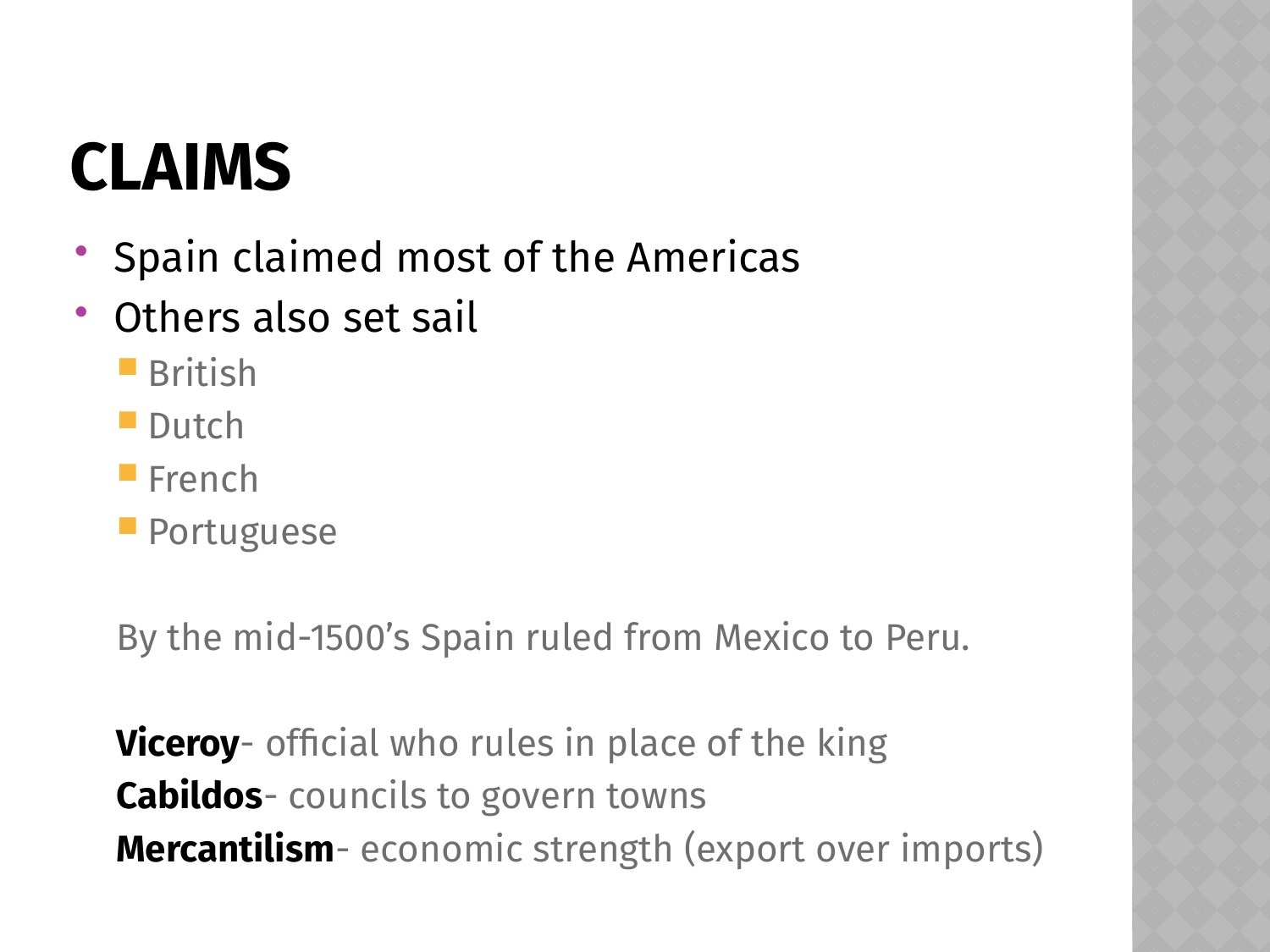

# Claims
Spain claimed most of the Americas
Others also set sail
British
Dutch
French
Portuguese

By the mid-1500’s Spain ruled from Mexico to Peru.

Viceroy- official who rules in place of the king
Cabildos- councils to govern towns
Mercantilism- economic strength (export over imports)